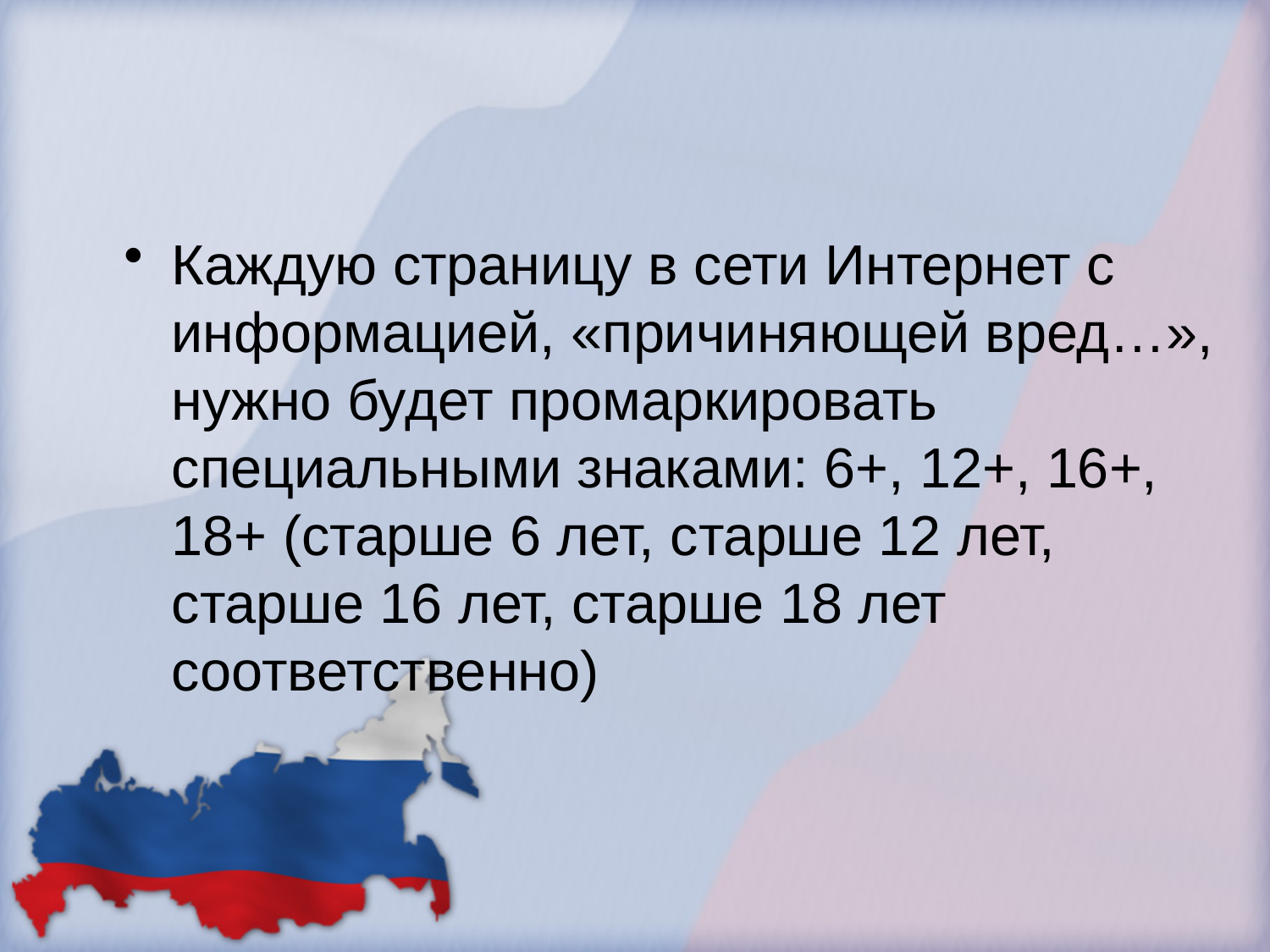

#
Каждую страницу в сети Интернет с информацией, «причиняющей вред…», нужно будет промаркировать специальными знаками: 6+, 12+, 16+, 18+ (старше 6 лет, старше 12 лет, старше 16 лет, старше 18 лет соответственно)